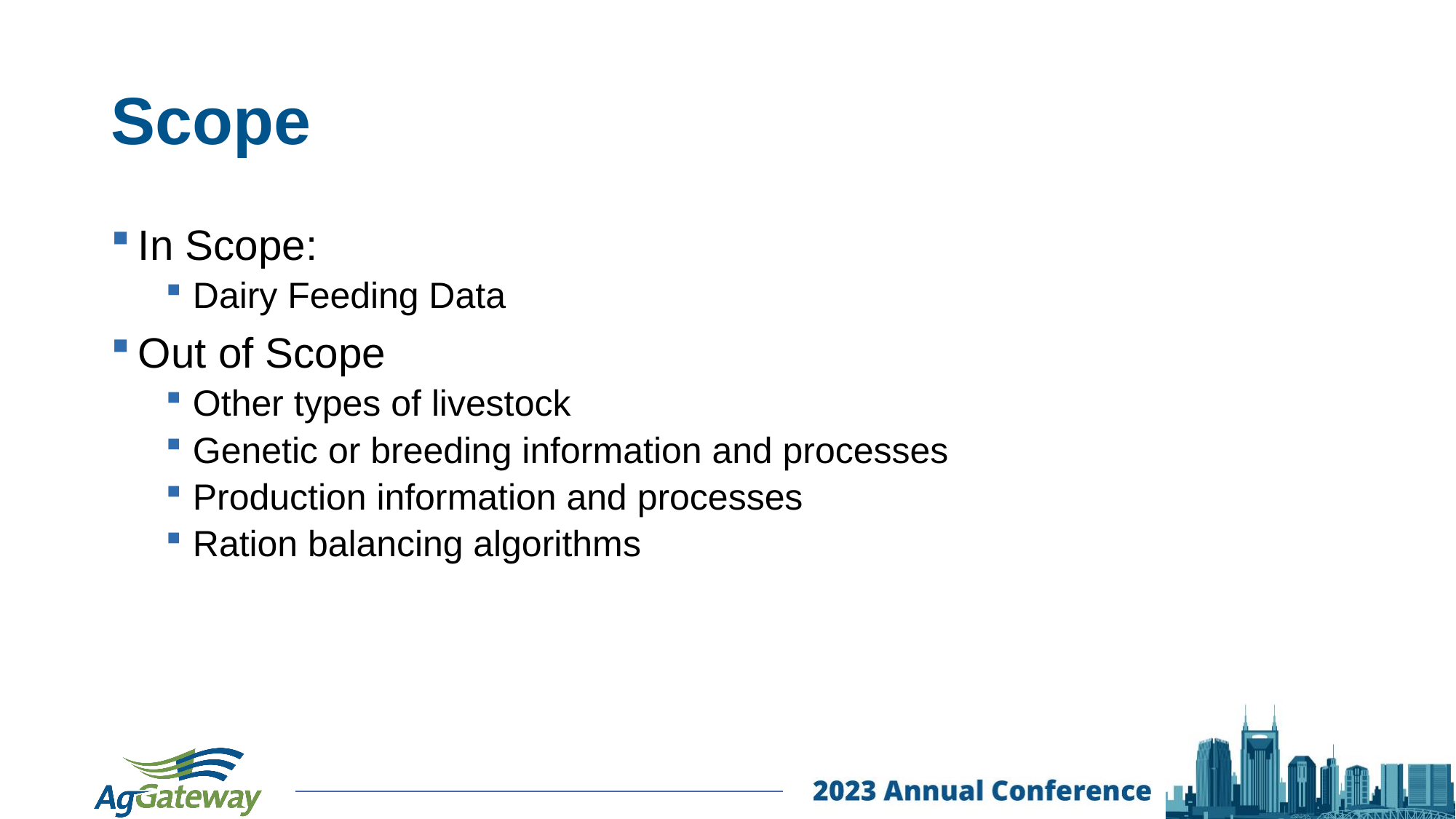

# Scope
In Scope:
Dairy Feeding Data
Out of Scope
Other types of livestock
Genetic or breeding information and processes
Production information and processes
Ration balancing algorithms